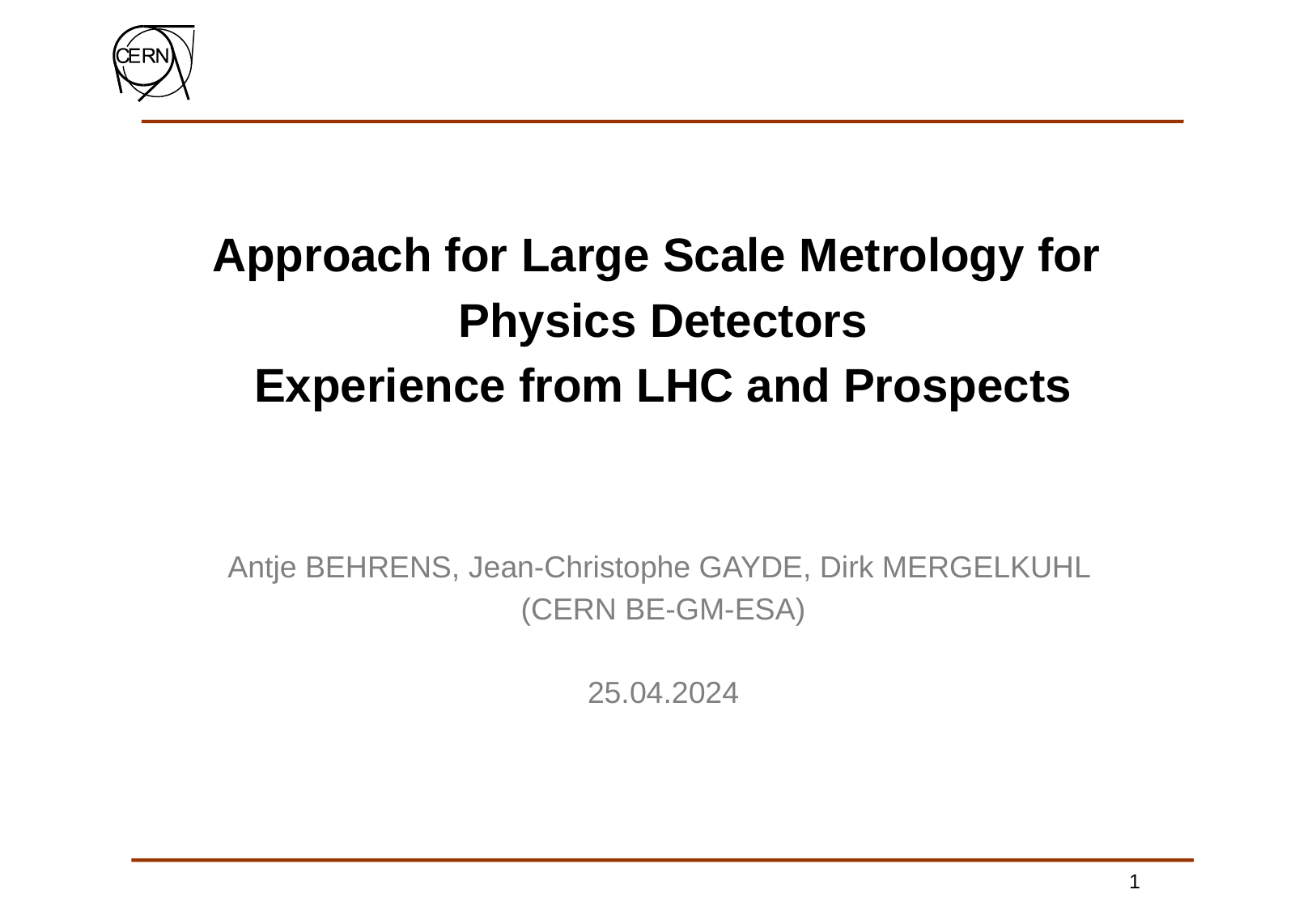

Approach for Large Scale Metrology for
Physics Detectors
Experience from LHC and Prospects

Antje BEHRENS, Jean-Christophe GAYDE, Dirk MERGELKUHL
(CERN BE-GM-ESA)

25.04.2024

1